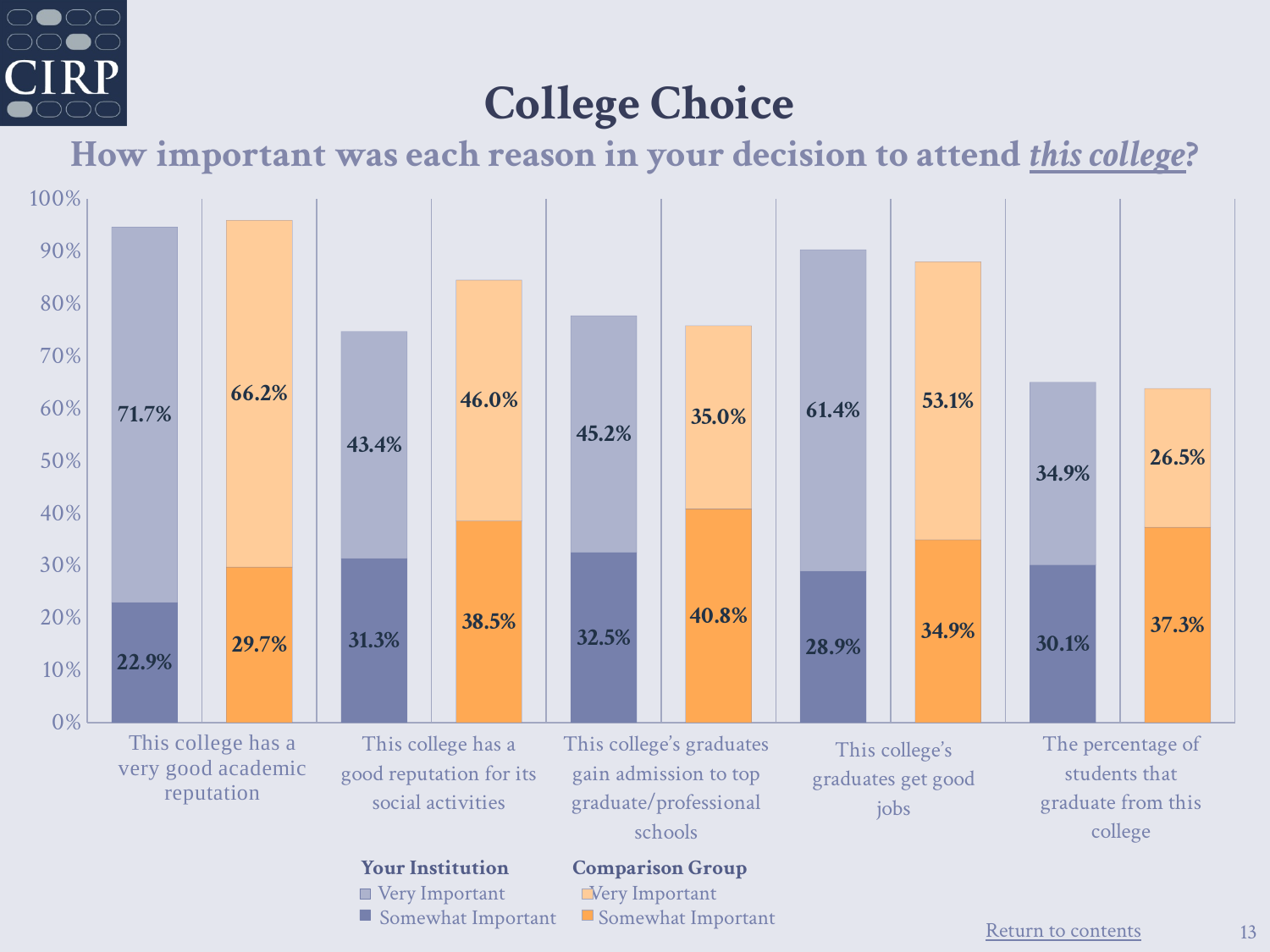

# College Choice How important was each reason in your decision to attend this college?

### Chart

| Category | Somewhat Important | Very Important |
|---|---|---|
| Your Institution | 0.229 | 0.717 |
| Comparison Group | 0.297 | 0.662 |
| Your Institution | 0.313 | 0.434 |
| Comparison Group | 0.385 | 0.46 |
| Your Institution | 0.325 | 0.452 |
| Comparison Group | 0.408 | 0.35 |
| Your Institution | 0.289 | 0.614 |
| Comparison Group | 0.349 | 0.531 |
| Your Institution | 0.301 | 0.349 |
| Comparison Group | 0.373 | 0.265 |
 Your Institution               Comparison Group
     Very Important                  Very Important
     Somewhat Important         Somewhat Important
13